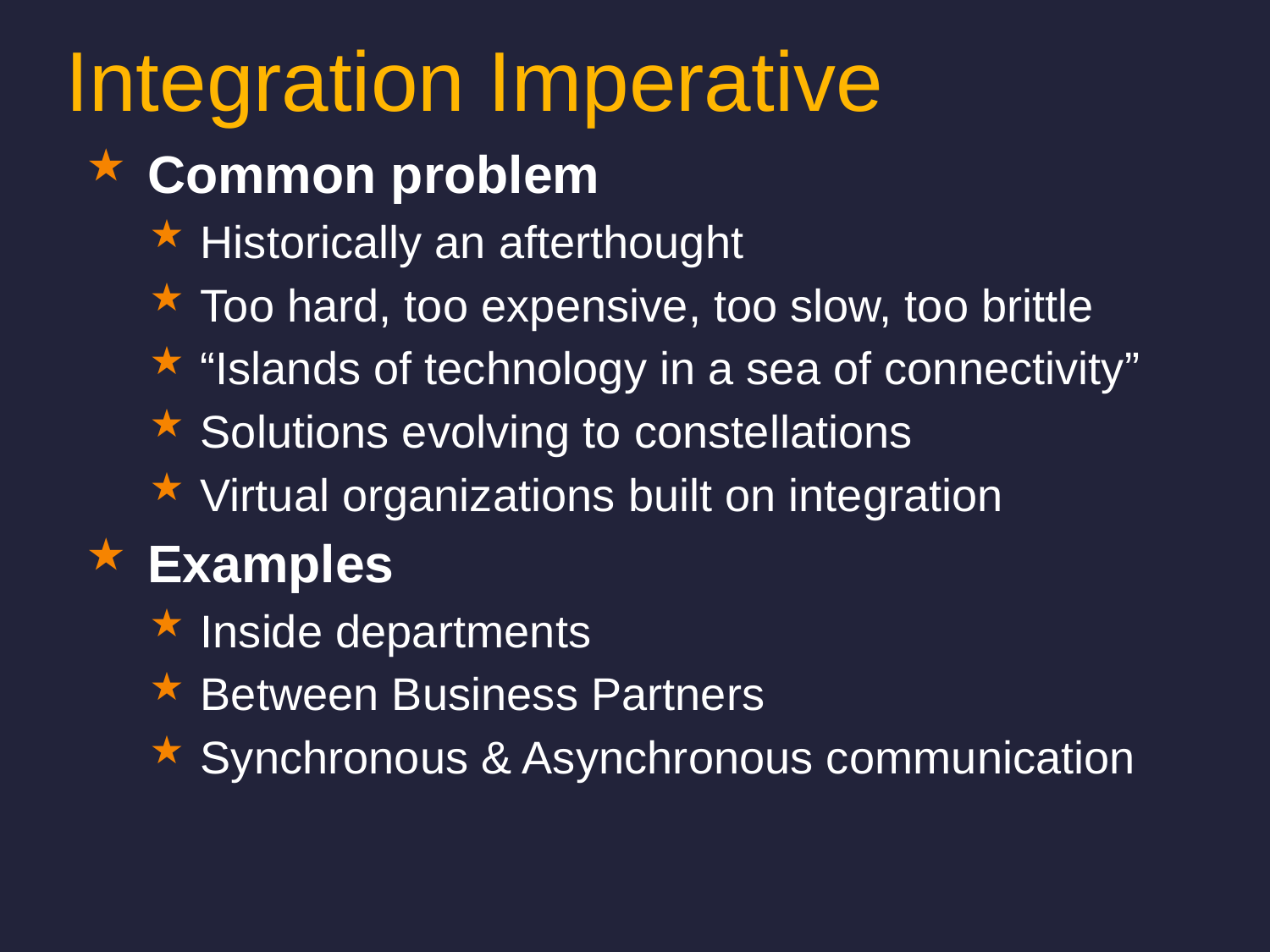

Integration Imperative
Common problem
Historically an afterthought
Too hard, too expensive, too slow, too brittle
“Islands of technology in a sea of connectivity”
Solutions evolving to constellations
Virtual organizations built on integration
Examples
Inside departments
Between Business Partners
Synchronous & Asynchronous communication